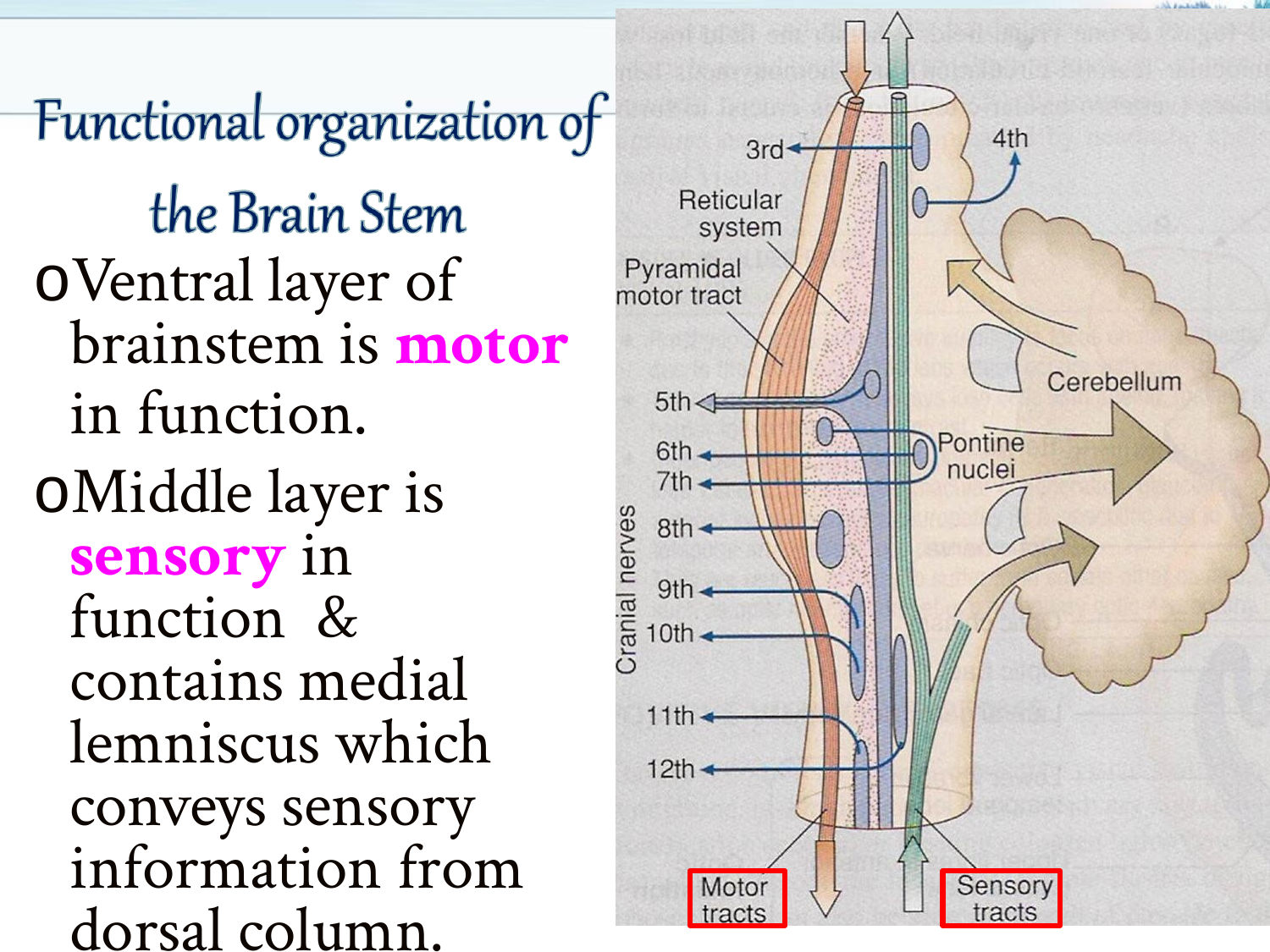

oVentral layer of
brainstem is motor
in function.
oMiddle layer is  sensory in function  & contains medial  lemniscus which  conveys sensory  information from  dorsal column.